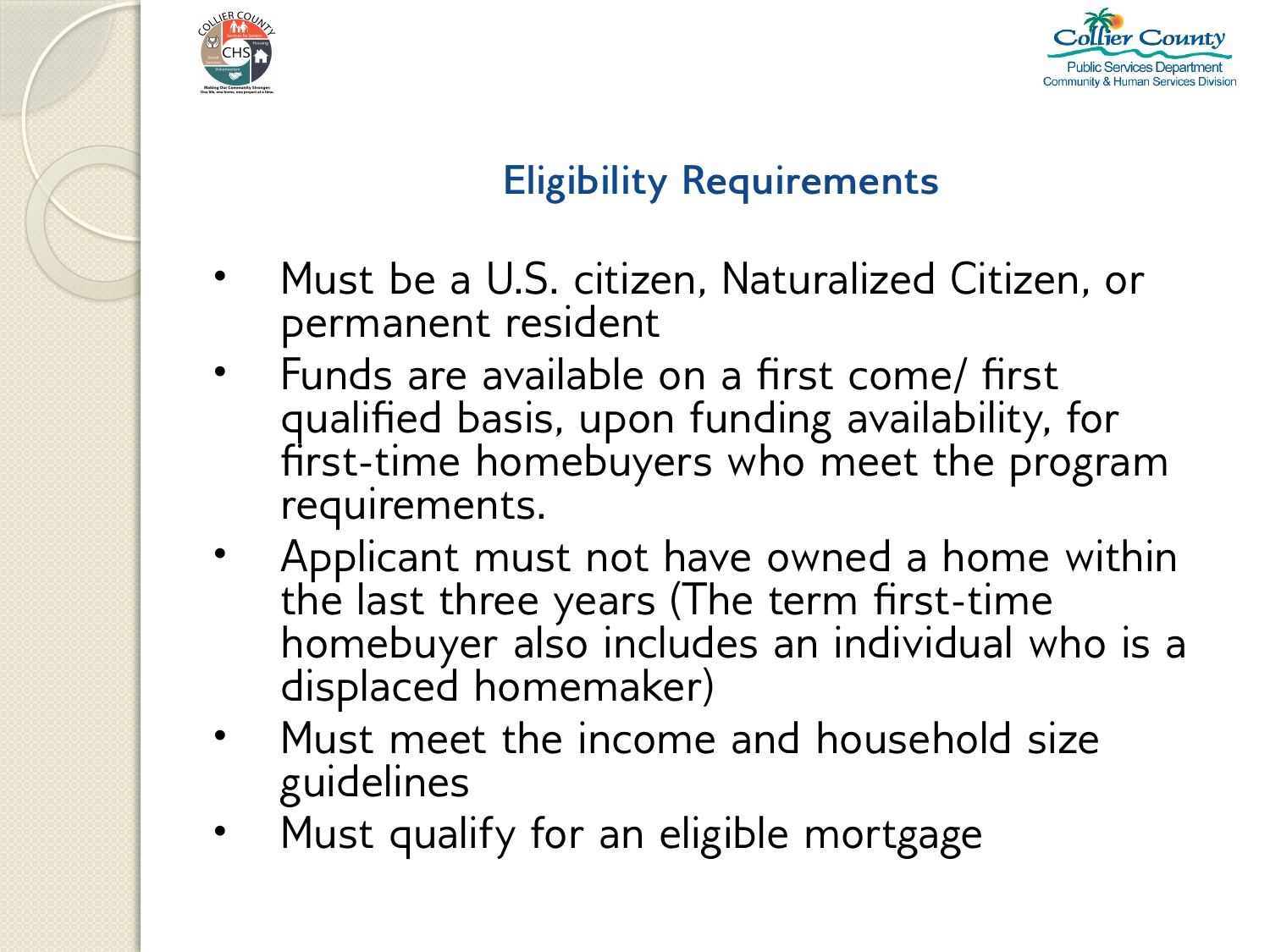

# Eligibility Requirements
Must be a U.S. citizen, Naturalized Citizen, or permanent resident
Funds are available on a first come/ first qualified basis, upon funding availability, for first-time homebuyers who meet the program requirements.
Applicant must not have owned a home within the last three years (The term first-time homebuyer also includes an individual who is a displaced homemaker)
Must meet the income and household size guidelines
Must qualify for an eligible mortgage